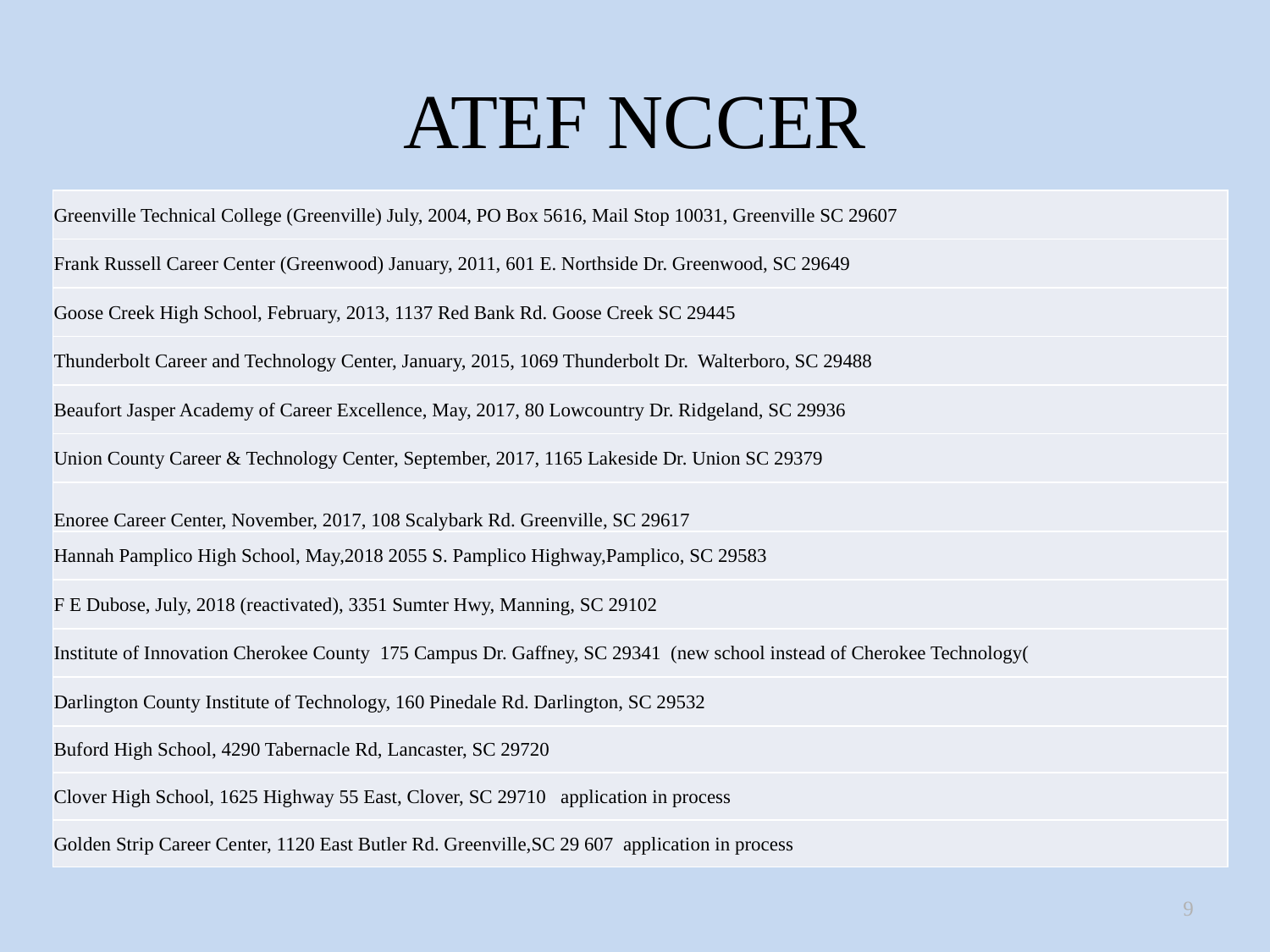

# ATEF NCCER
| Greenville Technical College (Greenville) July, 2004, PO Box 5616, Mail Stop 10031, Greenville SC 29607 |
| --- |
| Frank Russell Career Center (Greenwood) January, 2011, 601 E. Northside Dr. Greenwood, SC 29649 |
| Goose Creek High School, February, 2013, 1137 Red Bank Rd. Goose Creek SC 29445 |
| Thunderbolt Career and Technology Center, January, 2015, 1069 Thunderbolt Dr. Walterboro, SC 29488 |
| Beaufort Jasper Academy of Career Excellence, May, 2017, 80 Lowcountry Dr. Ridgeland, SC 29936 |
| Union County Career & Technology Center, September, 2017, 1165 Lakeside Dr. Union SC 29379 |
| Enoree Career Center, November, 2017, 108 Scalybark Rd. Greenville, SC 29617 |
| Hannah Pamplico High School, May,2018 2055 S. Pamplico Highway,Pamplico, SC 29583 |
| F E Dubose, July, 2018 (reactivated), 3351 Sumter Hwy, Manning, SC 29102 |
| Institute of Innovation Cherokee County 175 Campus Dr. Gaffney, SC 29341 (new school instead of Cherokee Technology( |
| Darlington County Institute of Technology, 160 Pinedale Rd. Darlington, SC 29532 |
| Buford High School, 4290 Tabernacle Rd, Lancaster, SC 29720 |
| Clover High School, 1625 Highway 55 East, Clover, SC 29710 application in process |
| Golden Strip Career Center, 1120 East Butler Rd. Greenville,SC 29 607 application in process |
9